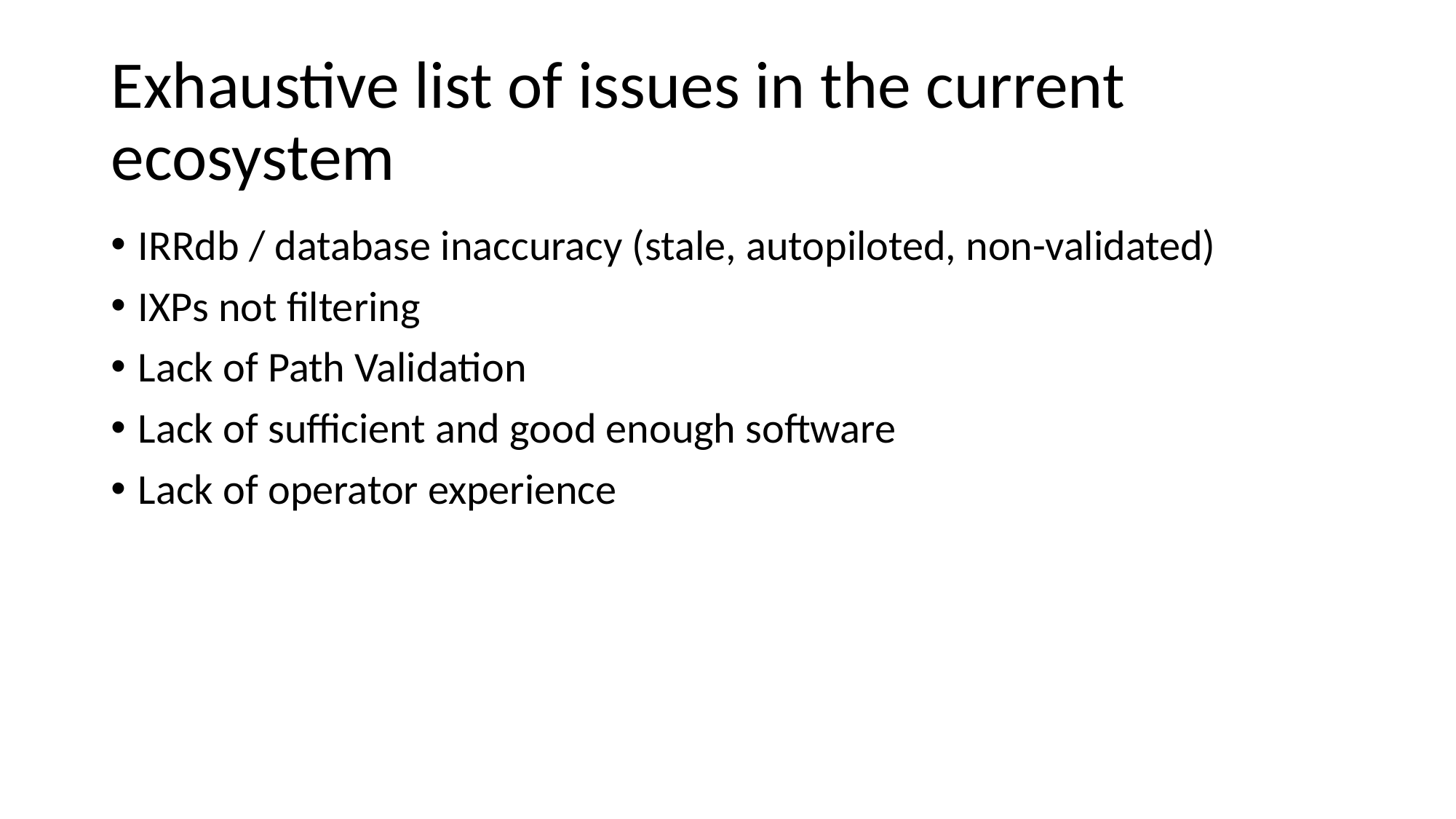

# Exhaustive list of issues in the current ecosystem
IRRdb / database inaccuracy (stale, autopiloted, non-validated)
IXPs not filtering
Lack of Path Validation
Lack of sufficient and good enough software
Lack of operator experience